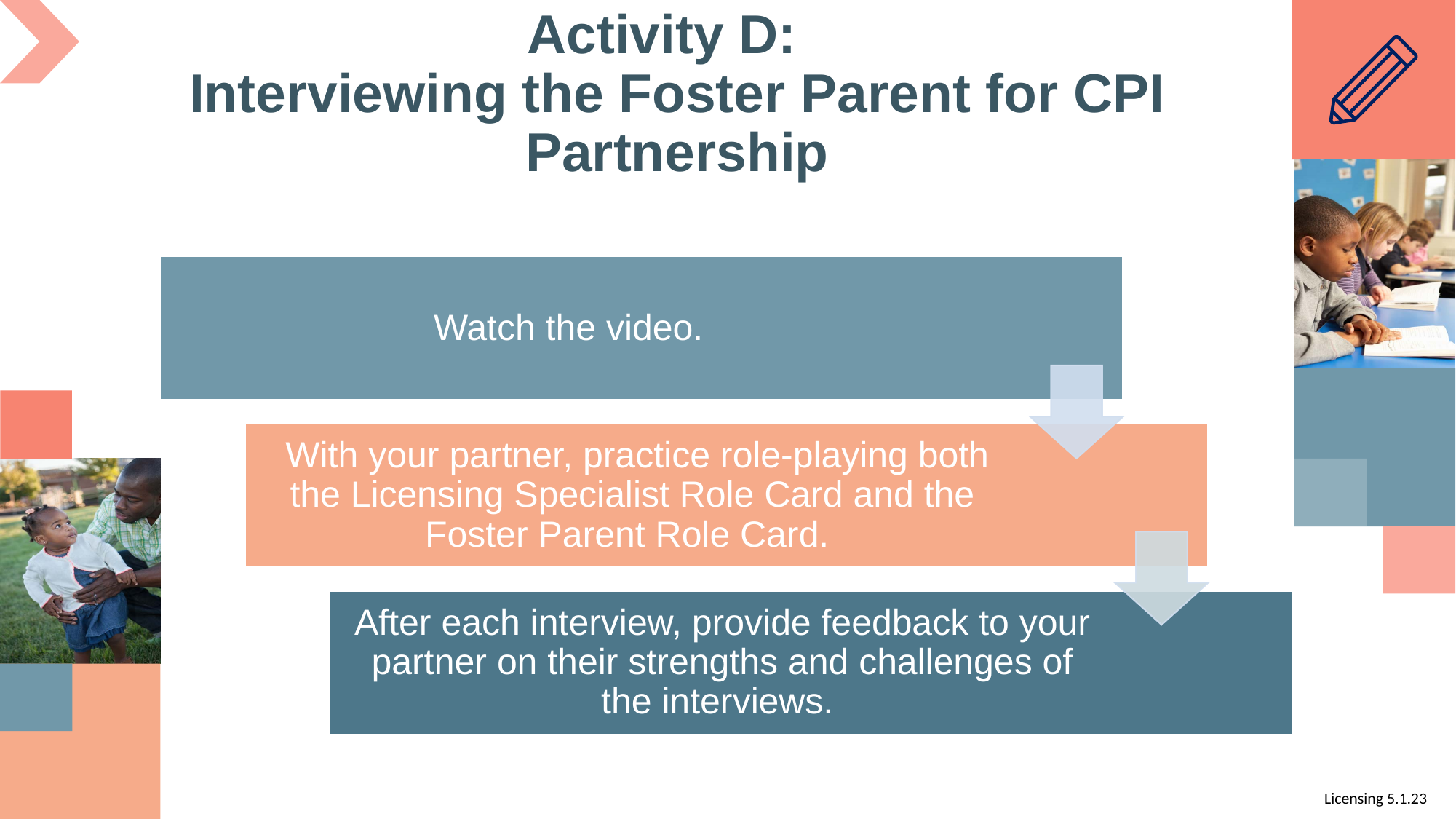

# Activity D: Interviewing the Foster Parent for CPI Partnership
Watch the video.
With your partner, practice role-playing both the Licensing Specialist Role Card and the
Foster Parent Role Card.
After each interview, provide feedback to your partner on their strengths and challenges of the interviews.

Licensing 5.1.23